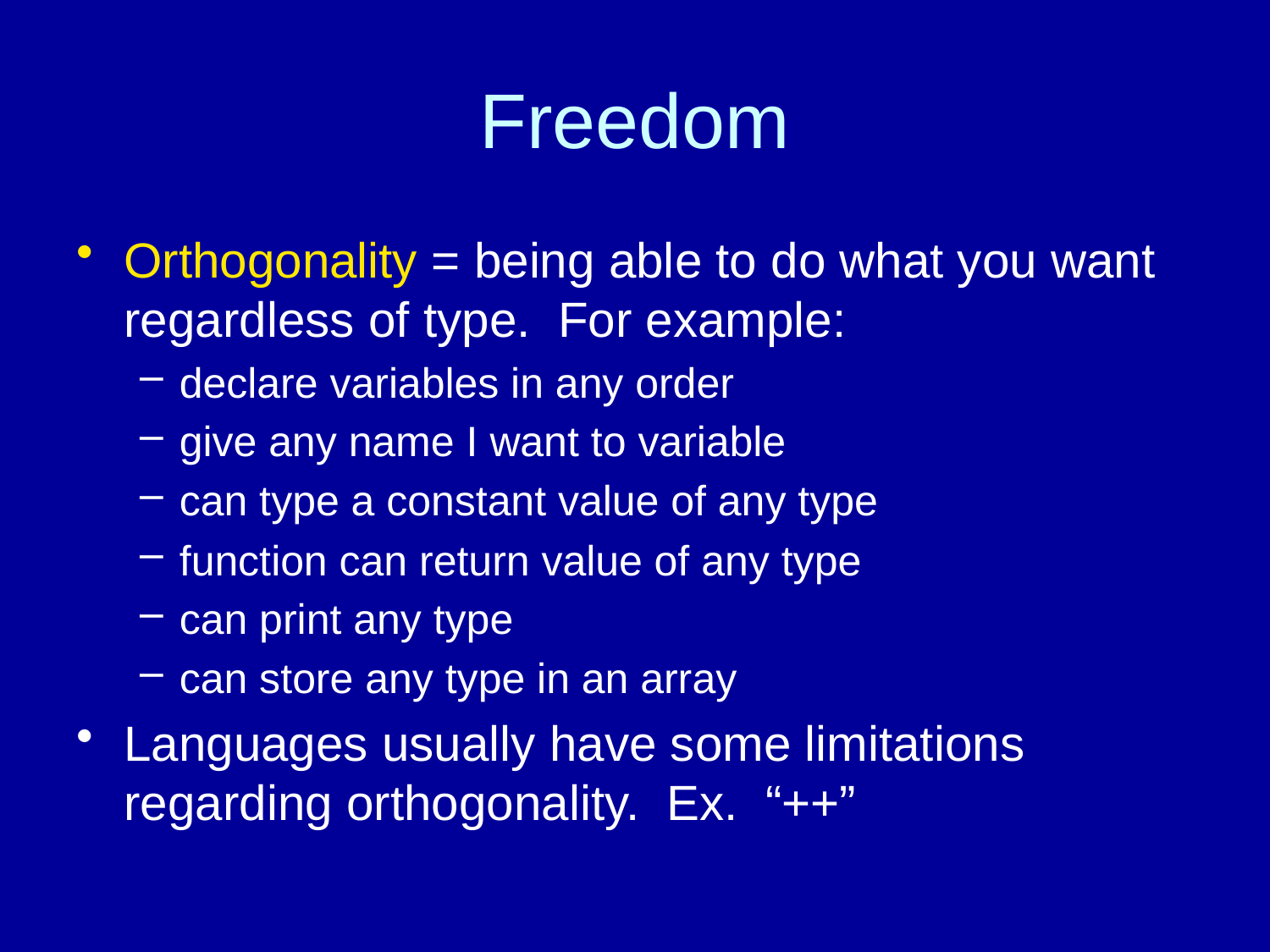

# Freedom
Orthogonality = being able to do what you want regardless of type.  For example:
declare variables in any order
give any name I want to variable
can type a constant value of any type
function can return value of any type
can print any type
can store any type in an array
Languages usually have some limitations regarding orthogonality.  Ex.  “++”